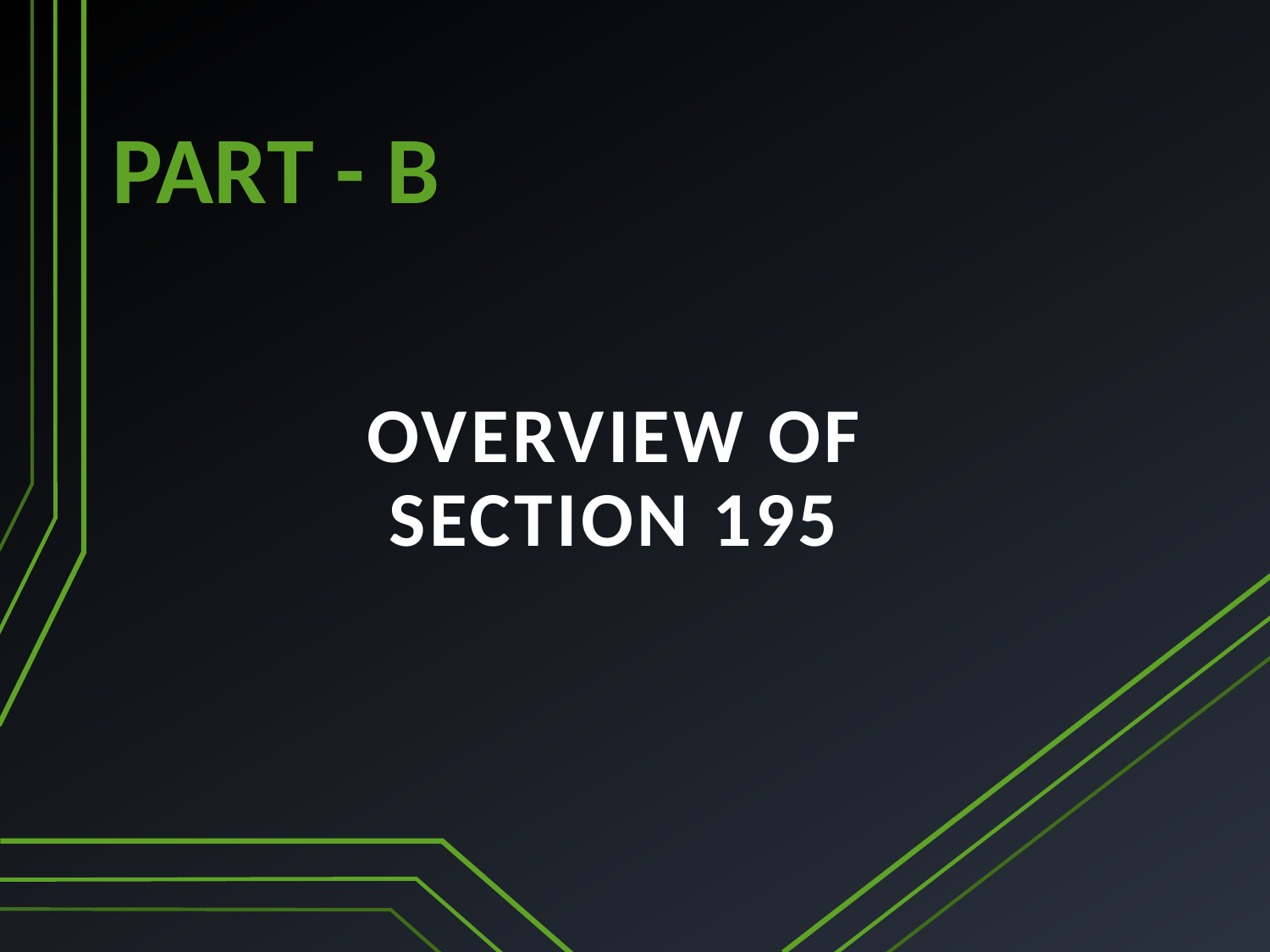

# PART - B

OVERVIEW OF
section 195